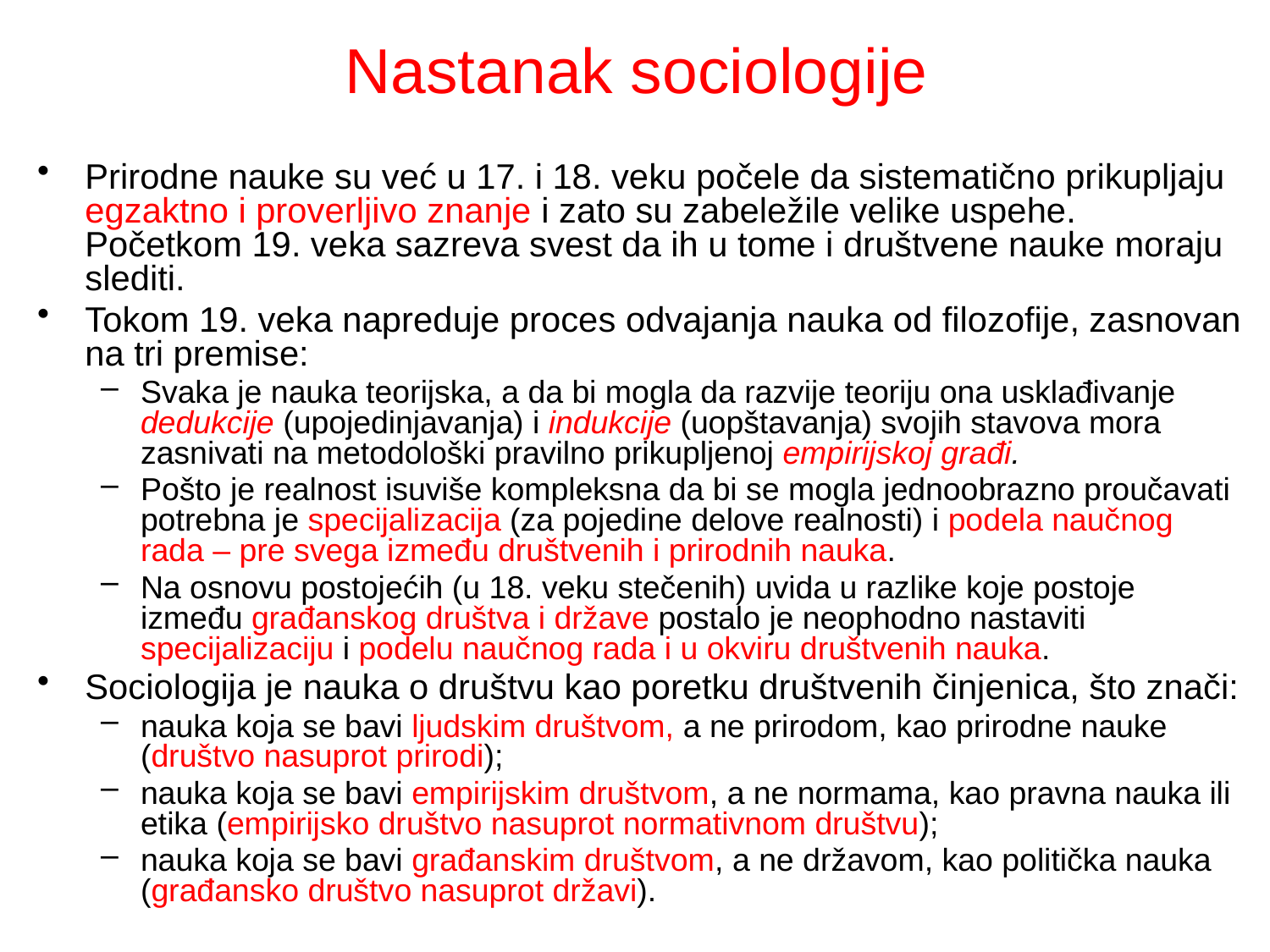

# Nastanak sociologije
Prirodne nauke su već u 17. i 18. veku počele da sistematično prikupljaju egzaktno i proverljivo znanje i zato su zabeležile velike uspehe. Početkom 19. veka sazreva svest da ih u tome i društvene nauke moraju slediti.
Tokom 19. veka napreduje proces odvajanja nauka od filozofije, zasnovan na tri premise:
Svaka je nauka teorijska, a da bi mogla da razvije teoriju ona usklađivanje dedukcije (upojedinjavanja) i indukcije (uopštavanja) svojih stavova mora zasnivati na metodološki pravilno prikupljenoj empirijskoj građi.
Pošto je realnost isuviše kompleksna da bi se mogla jednoobrazno proučavati potrebna je specijalizacija (za pojedine delove realnosti) i podela naučnog rada – pre svega između društvenih i prirodnih nauka.
Na osnovu postojećih (u 18. veku stečenih) uvida u razlike koje postoje između građanskog društva i države postalo je neophodno nastaviti specijalizaciju i podelu naučnog rada i u okviru društvenih nauka.
Sociologija je nauka o društvu kao poretku društvenih činjenica, što znači:
nauka koja se bavi ljudskim društvom, a ne prirodom, kao prirodne nauke         (društvo nasuprot prirodi);
nauka koja se bavi empirijskim društvom, a ne normama, kao pravna nauka ili etika (empirijsko društvo nasuprot normativnom društvu);
nauka koja se bavi građanskim društvom, a ne državom, kao politička nauka (građansko društvo nasuprot državi).